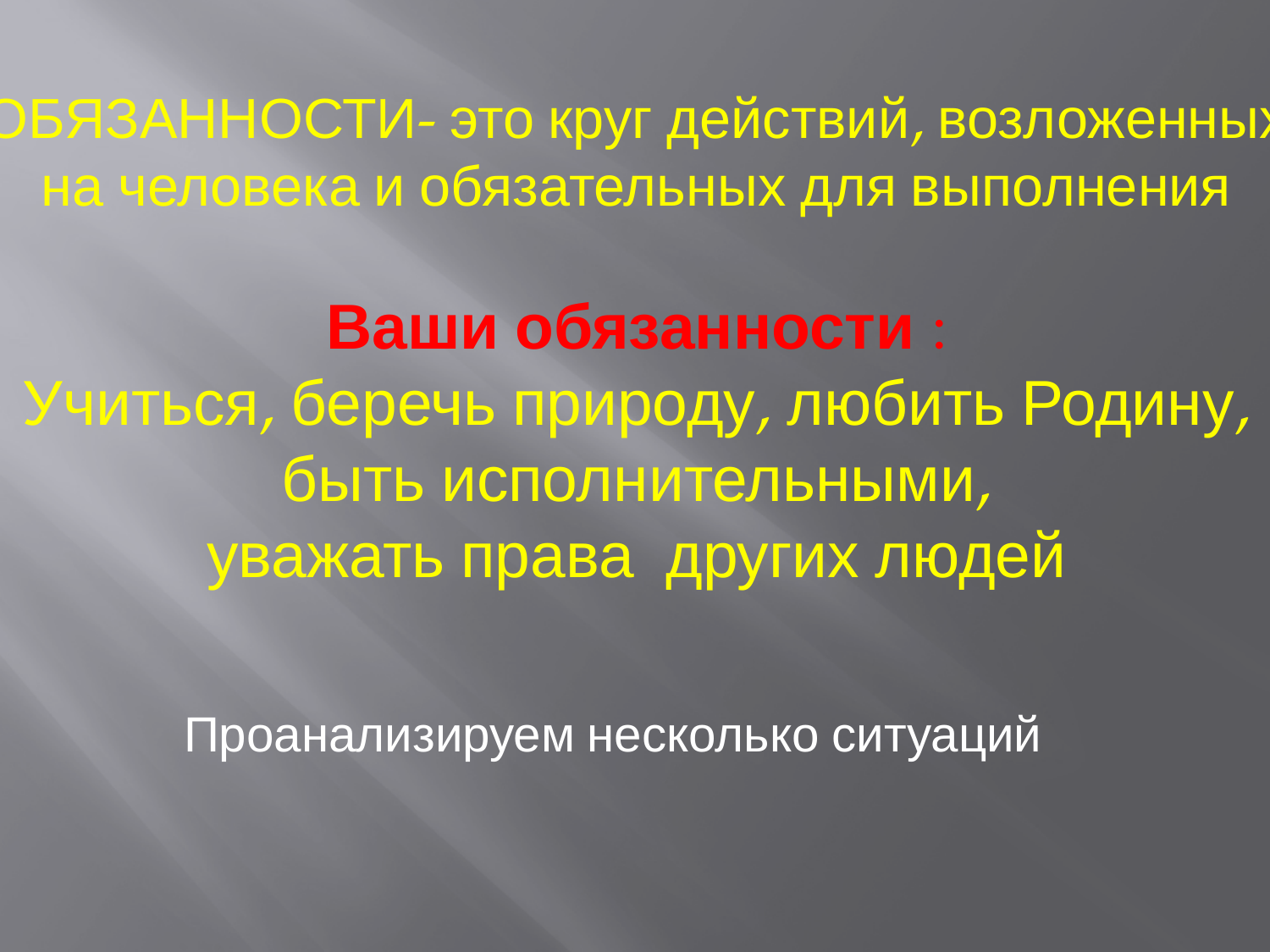

ОБЯЗАННОСТИ- это круг действий, возложенных
на человека и обязательных для выполнения

Ваши обязанности :
Учиться, беречь природу, любить Родину,
быть исполнительными,
уважать права  других людей

Проанализируем несколько ситуаций